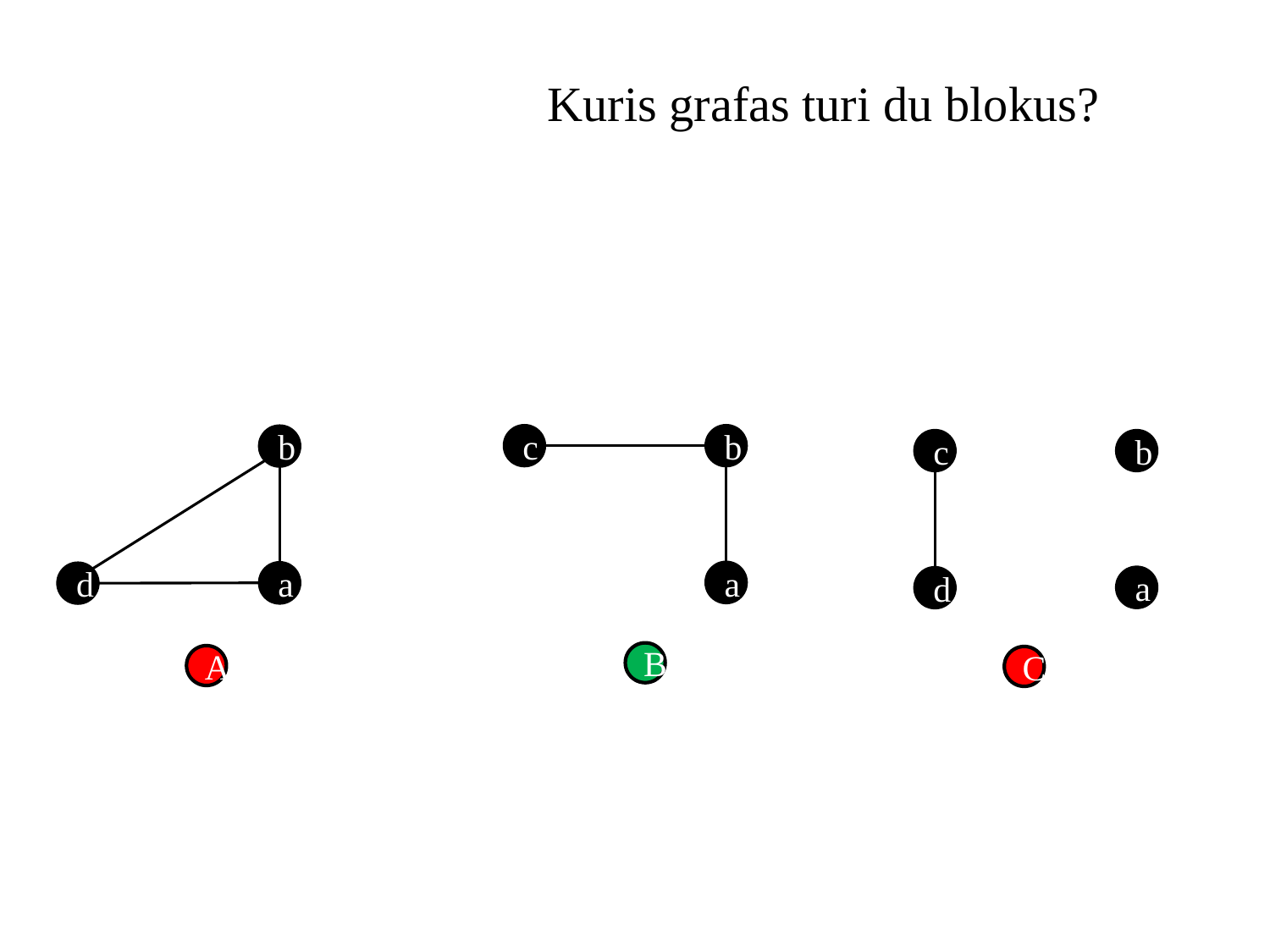

Kuris grafas turi du blokus?
c
b
a
b
a
d
c
b
a
d
B
A
C